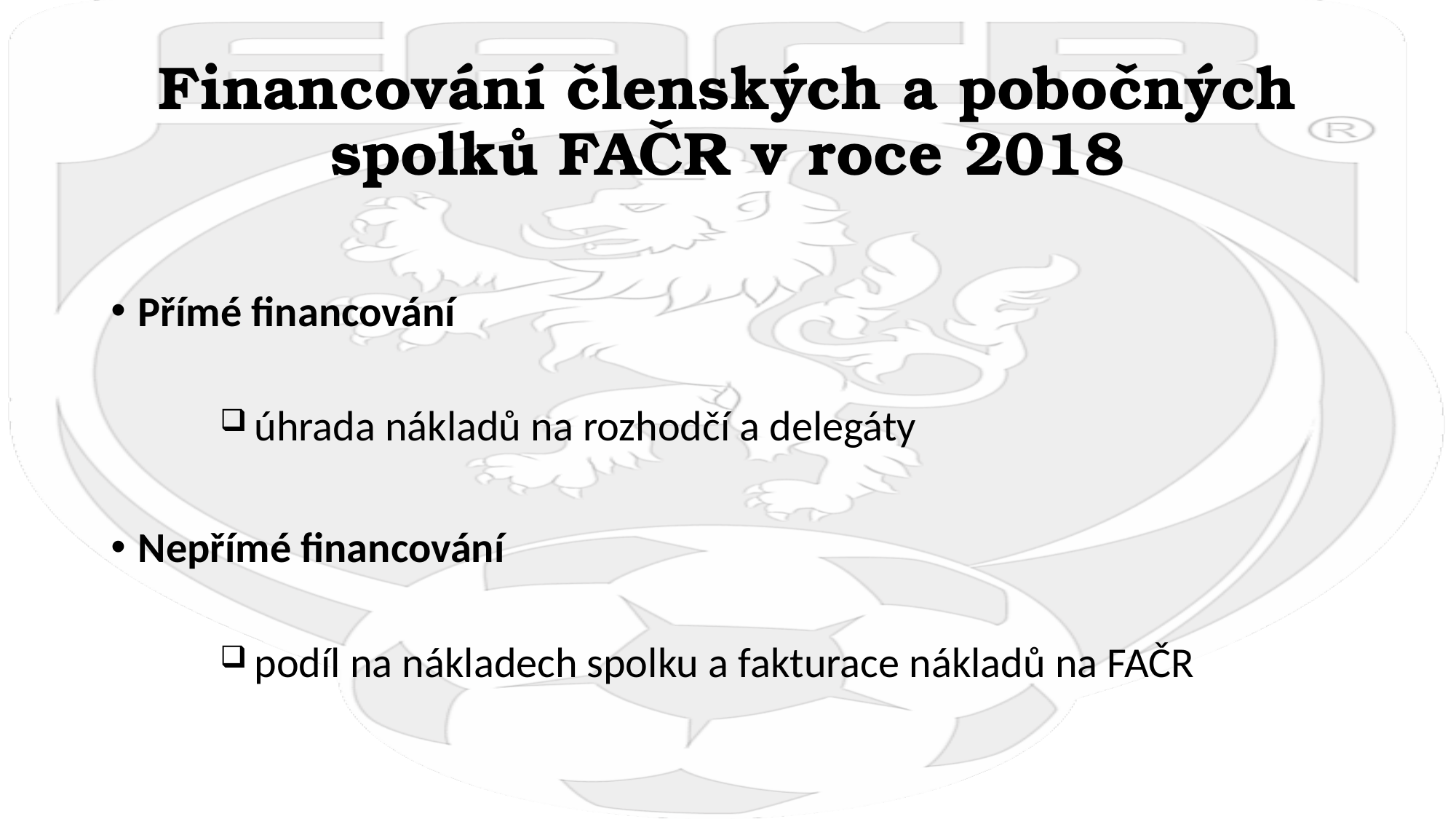

# Financování členských a pobočných spolků FAČR v roce 2018

Přímé financování

 úhrada nákladů na rozhodčí a delegáty

Nepřímé financování

 podíl na nákladech spolku a fakturace nákladů na FAČR